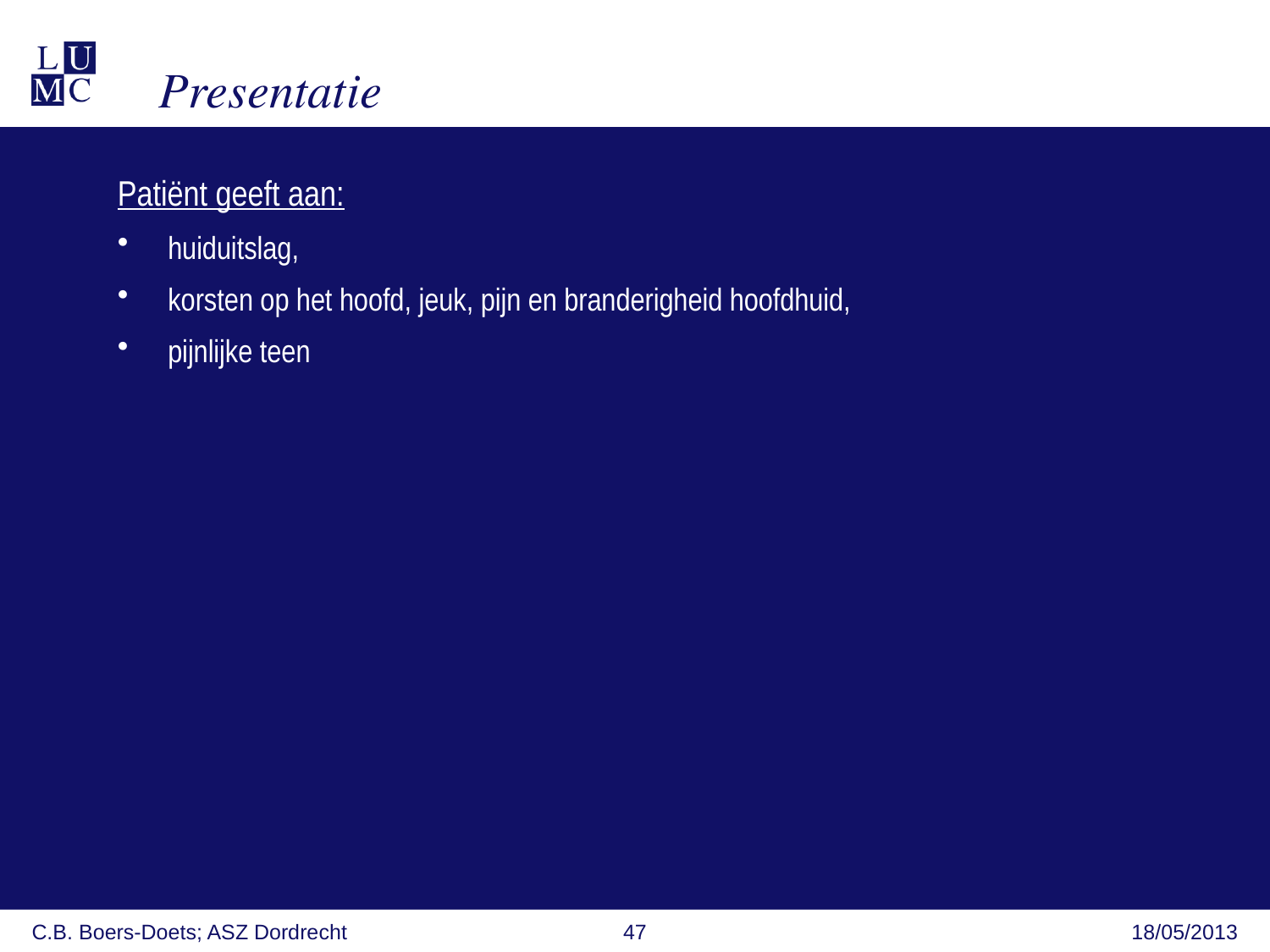

Presentatie
Patiënt geeft aan:
huiduitslag,
korsten op het hoofd, jeuk, pijn en branderigheid hoofdhuid,
pijnlijke teen
C.B. Boers-Doets; ASZ Dordrecht
47
18/05/2013